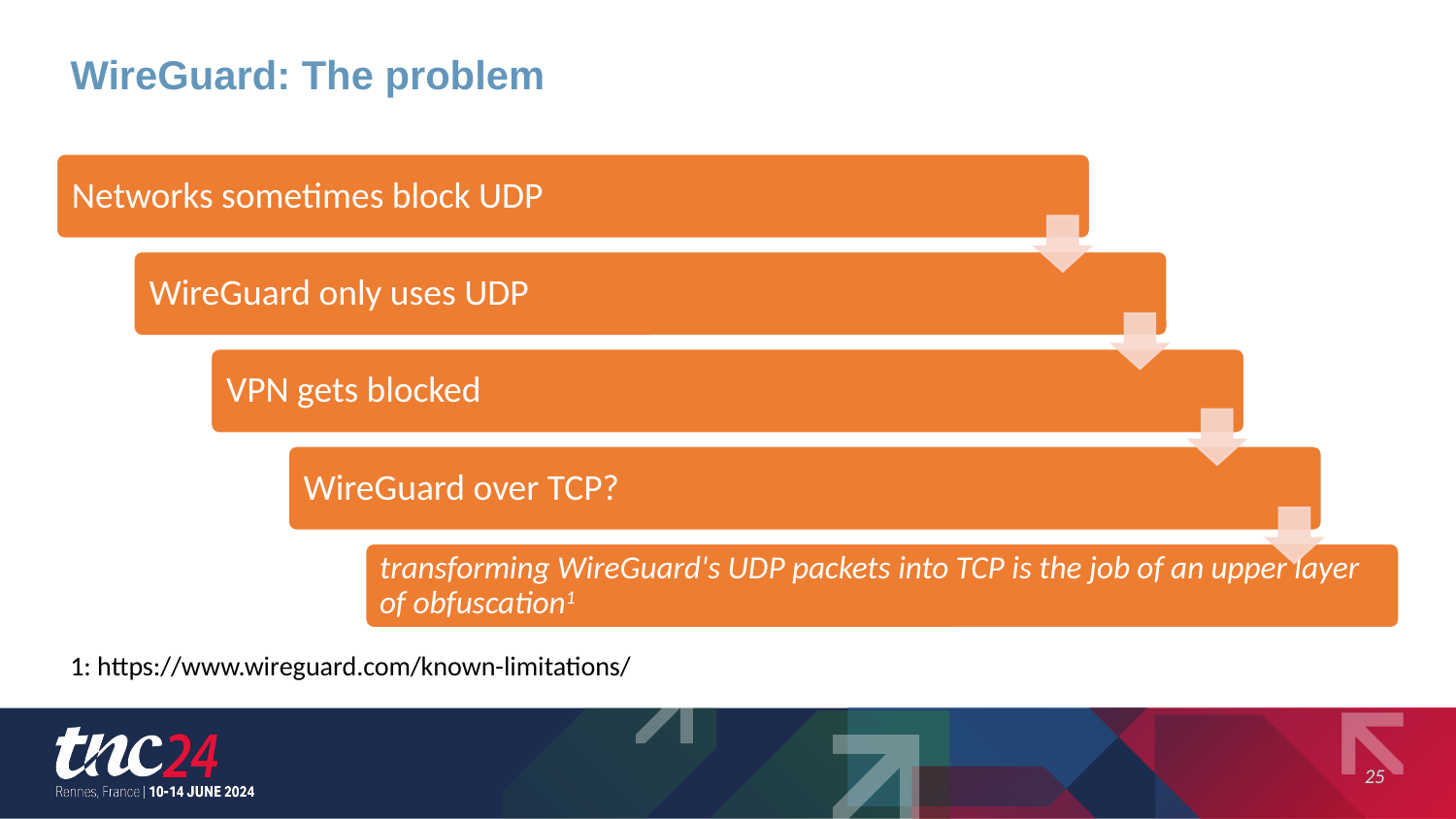

# WireGuard: The problem
Networks sometimes block UDP
WireGuard only uses UDP
VPN gets blocked
WireGuard over TCP?
transforming WireGuard's UDP packets into TCP is the job of an upper layer of obfuscation1

1: https://www.wireguard.com/known-limitations/
25